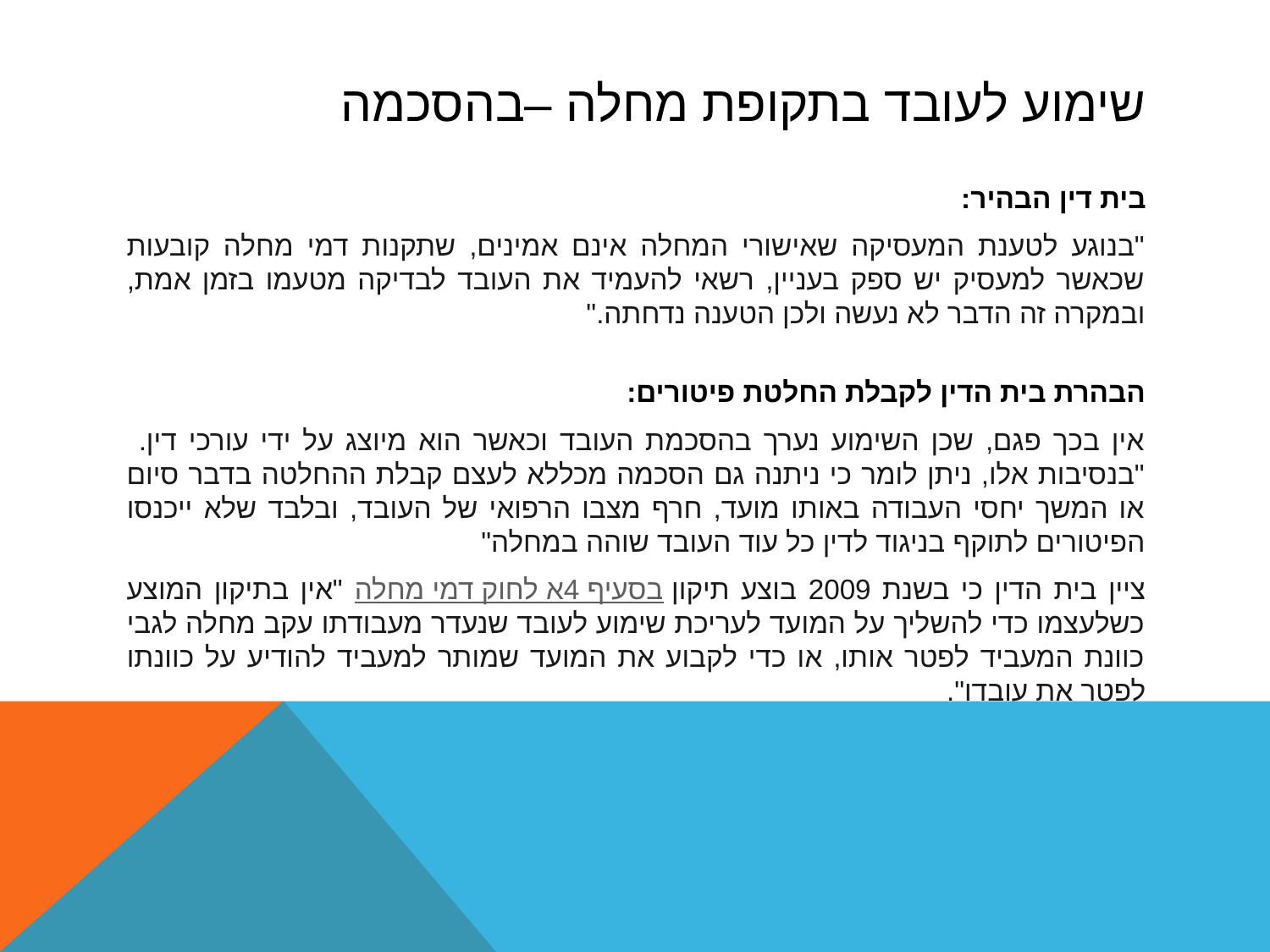

# שימוע לעובד בתקופת מחלה –בהסכמה

בית דין הבהיר:
"בנוגע לטענת המעסיקה שאישורי המחלה אינם אמינים, שתקנות דמי מחלה קובעות שכאשר למעסיק יש ספק בעניין, רשאי להעמיד את העובד לבדיקה מטעמו בזמן אמת, ובמקרה זה הדבר לא נעשה ולכן הטענה נדחתה."

הבהרת בית הדין לקבלת החלטת פיטורים:
אין בכך פגם, שכן השימוע נערך בהסכמת העובד וכאשר הוא מיוצג על ידי עורכי דין.
"בנסיבות אלו, ניתן לומר כי ניתנה גם הסכמה מכללא לעצם קבלת ההחלטה בדבר סיום או המשך יחסי העבודה באותו מועד, חרף מצבו הרפואי של העובד, ובלבד שלא ייכנסו הפיטורים לתוקף בניגוד לדין כל עוד העובד שוהה במחלה"
ציין בית הדין כי בשנת 2009 בוצע תיקון בסעיף 4א לחוק דמי מחלה "אין בתיקון המוצע כשלעצמו כדי להשליך על המועד לעריכת שימוע לעובד שנעדר מעבודתו עקב מחלה לגבי כוונת המעביד לפטר אותו, או כדי לקבוע את המועד שמותר למעביד להודיע על כוונתו לפטר את עובדו".